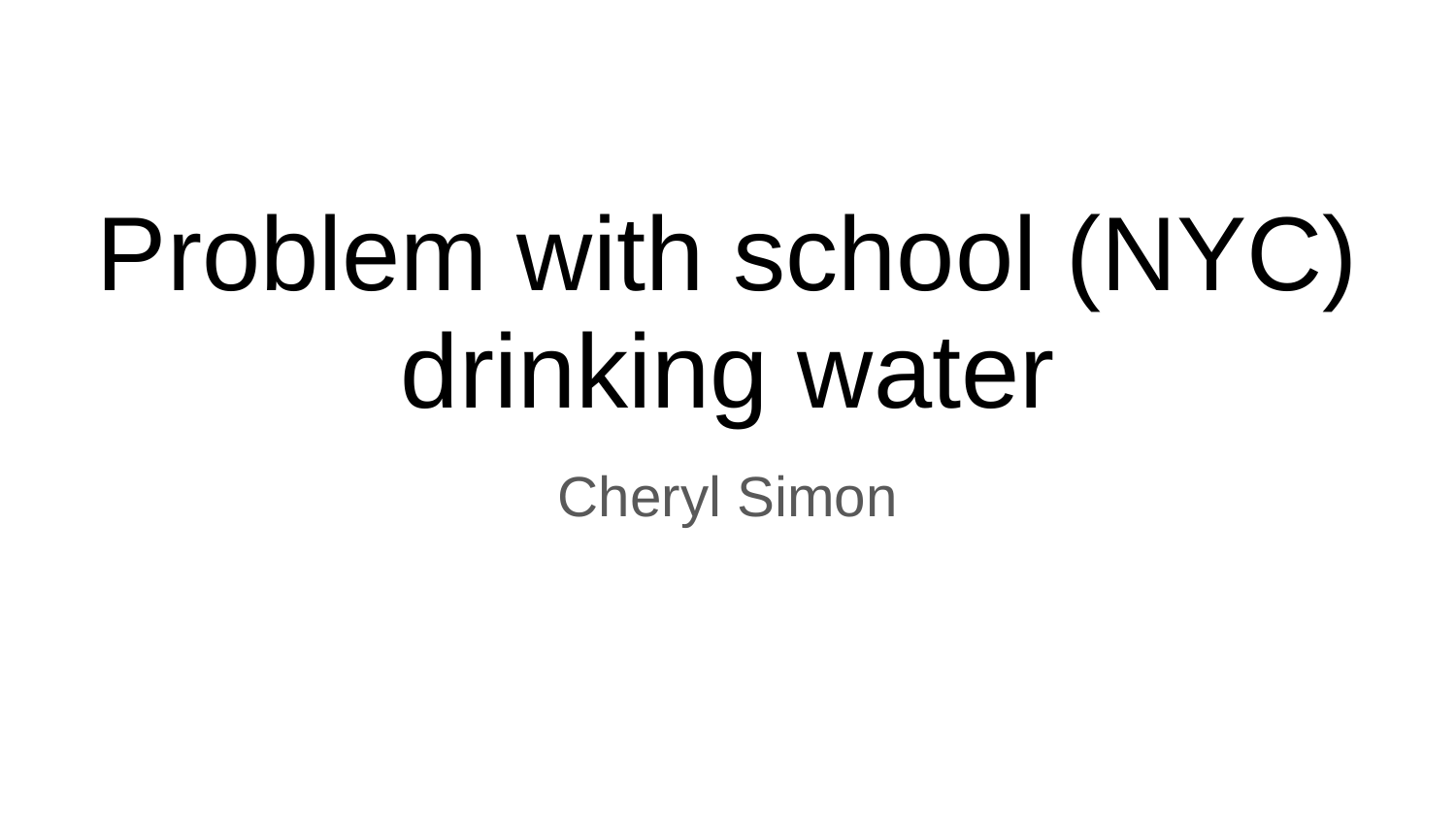

# Problem with school (NYC) drinking water
Cheryl Simon